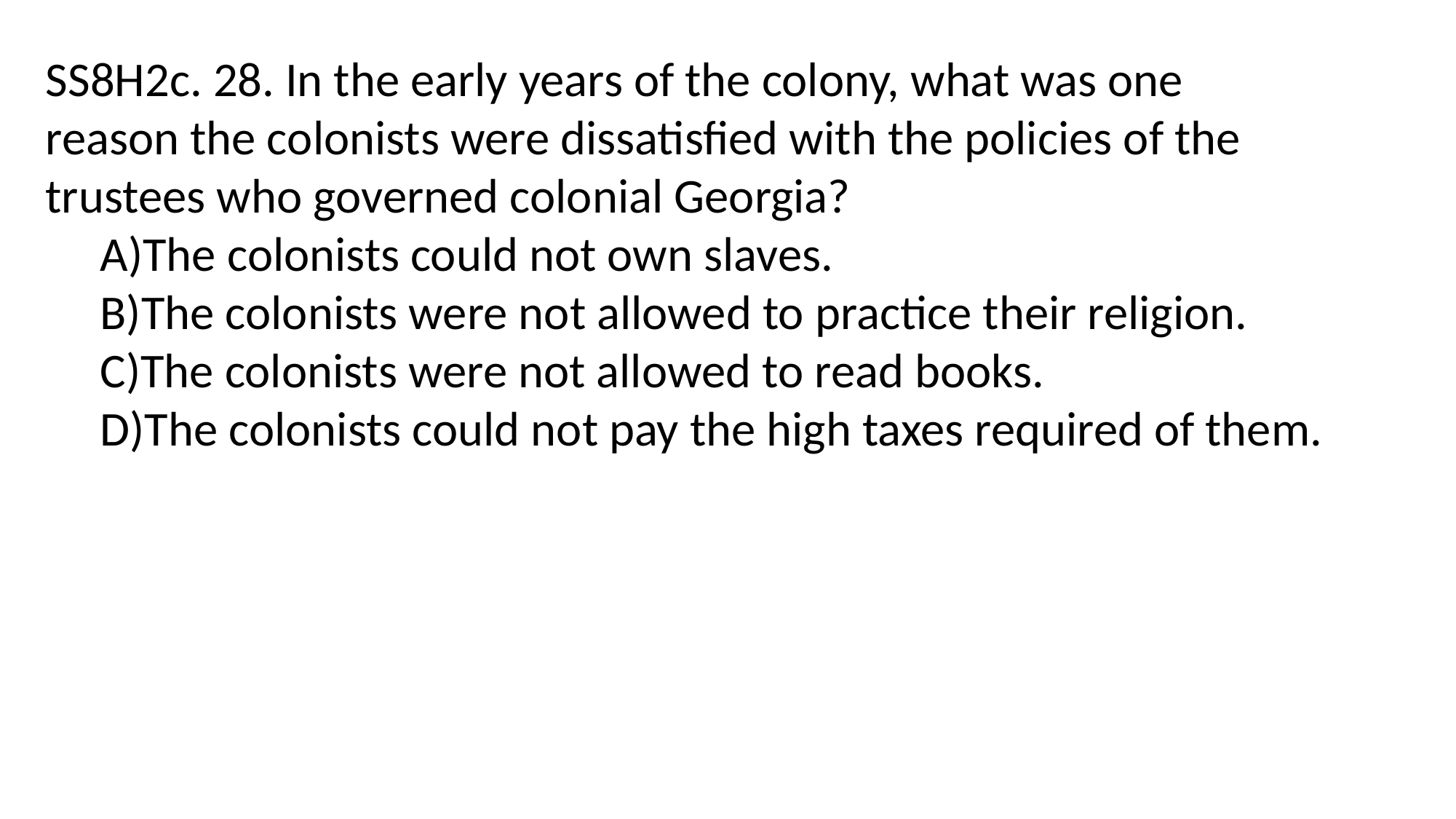

SS8H2c. 28. In the early years of the colony, what was one reason the colonists were dissatisfied with the policies of the trustees who governed colonial Georgia?
A)The colonists could not own slaves.
B)The colonists were not allowed to practice their religion. C)The colonists were not allowed to read books.
D)The colonists could not pay the high taxes required of them.